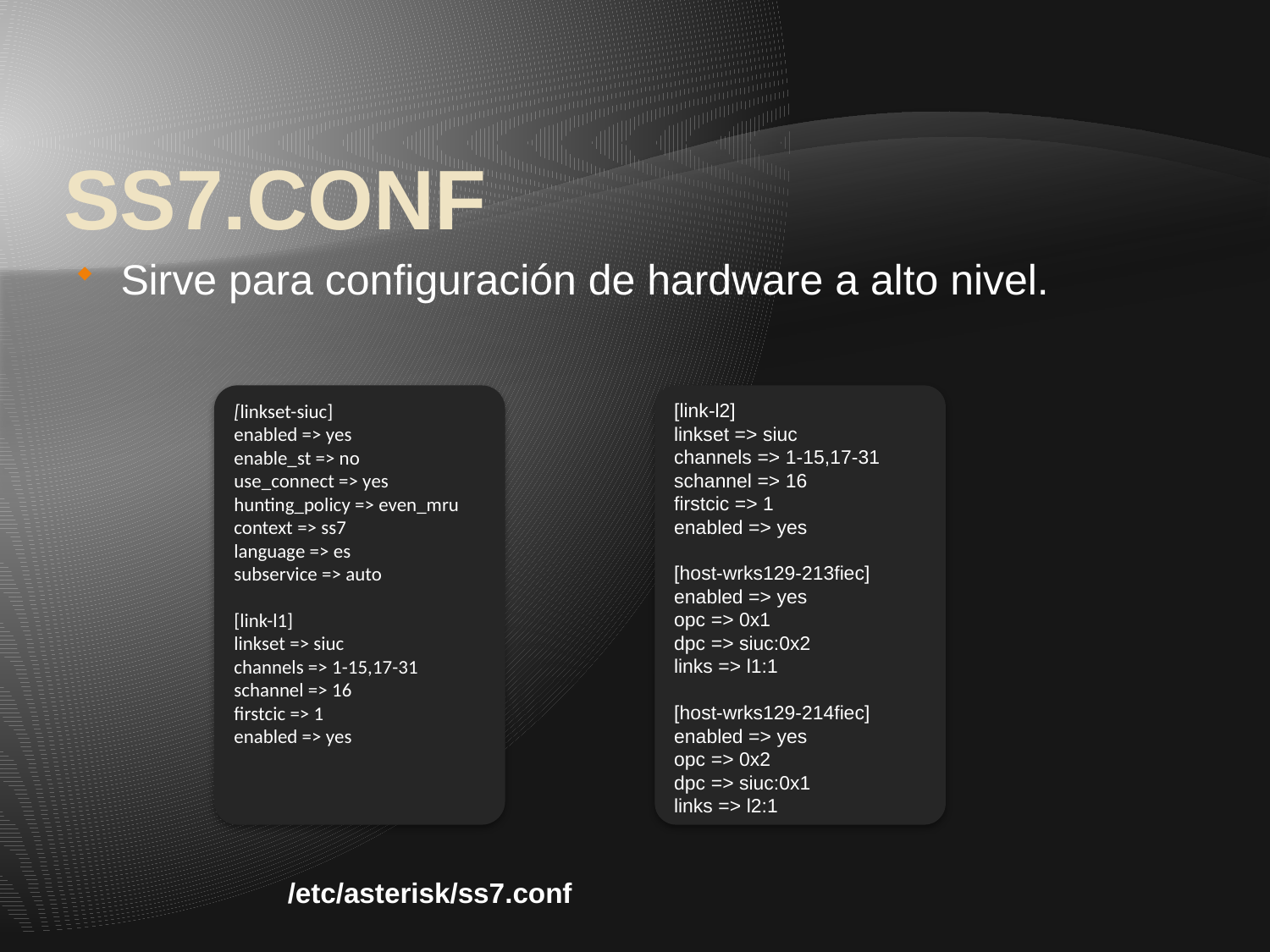

# SS7.CONF
Sirve para configuración de hardware a alto nivel.

[linkset-siuc]
enabled => yes
enable_st => no
use_connect => yes
hunting_policy => even_mru
context => ss7
language => es
subservice => auto

[link-l1]
linkset => siuc
channels => 1-15,17-31
schannel => 16
firstcic => 1
enabled => yes

[link-l2]
linkset => siuc
channels => 1-15,17-31
schannel => 16
firstcic => 1
enabled => yes

[host-wrks129-213fiec]
enabled => yes
opc => 0x1
dpc => siuc:0x2
links => l1:1

[host-wrks129-214fiec]
enabled => yes
opc => 0x2
dpc => siuc:0x1
links => l2:1

/etc/asterisk/ss7.conf